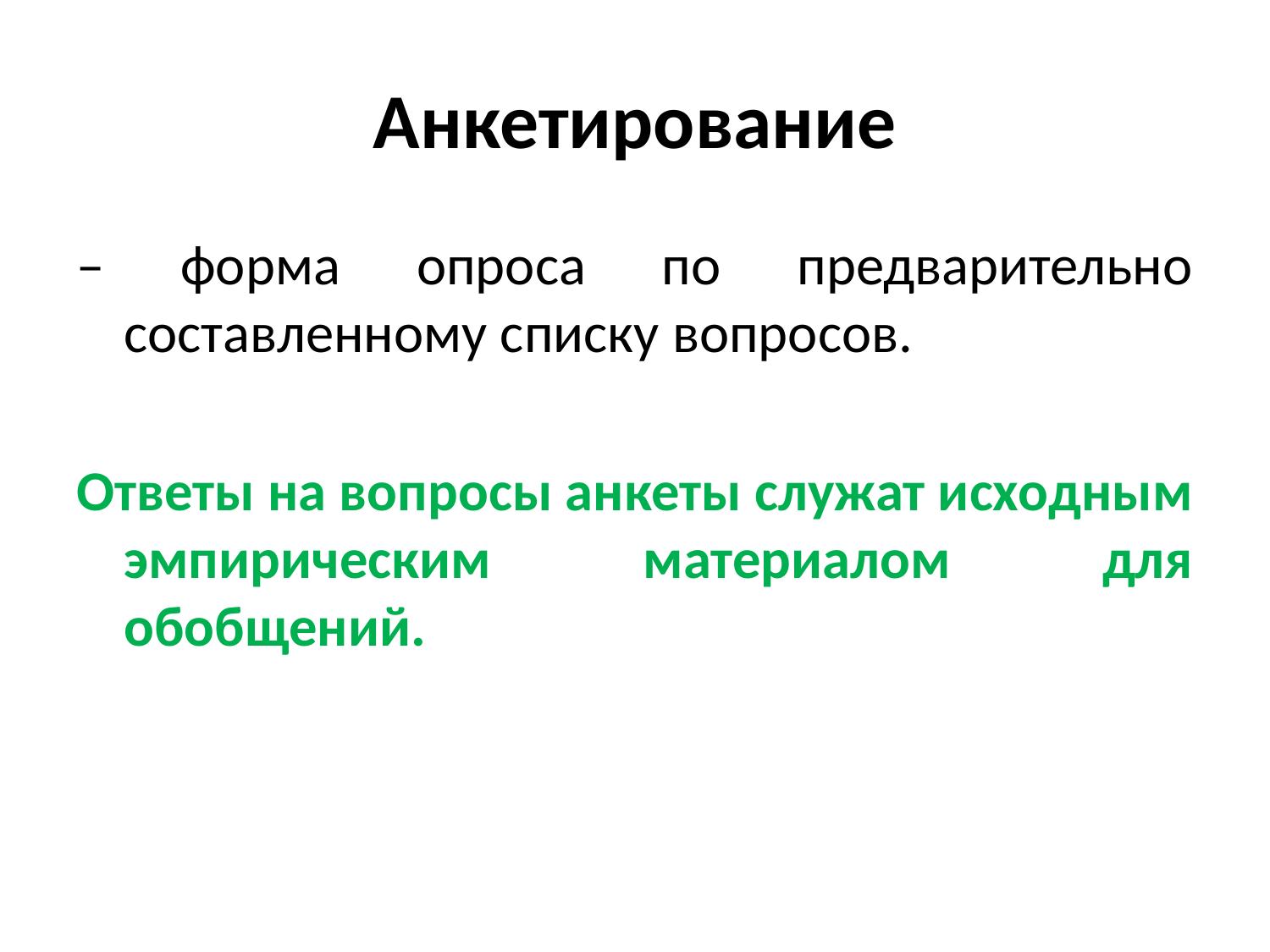

# Анкетирование
– форма опроса по предварительно составленному списку вопросов.

Ответы на вопросы анкеты служат исходным эмпирическим материалом для обобщений.